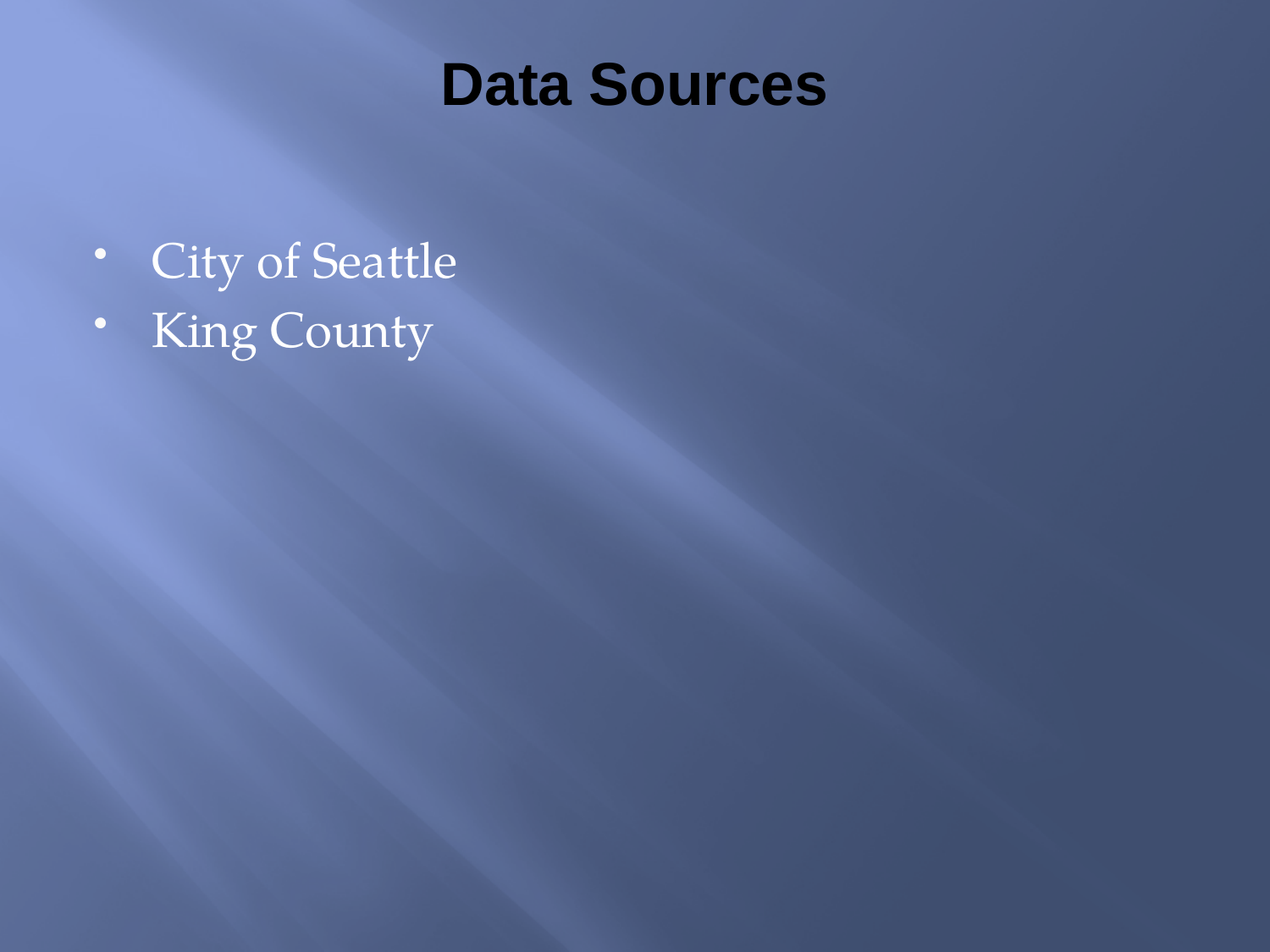

# Data Sources
City of Seattle
King County